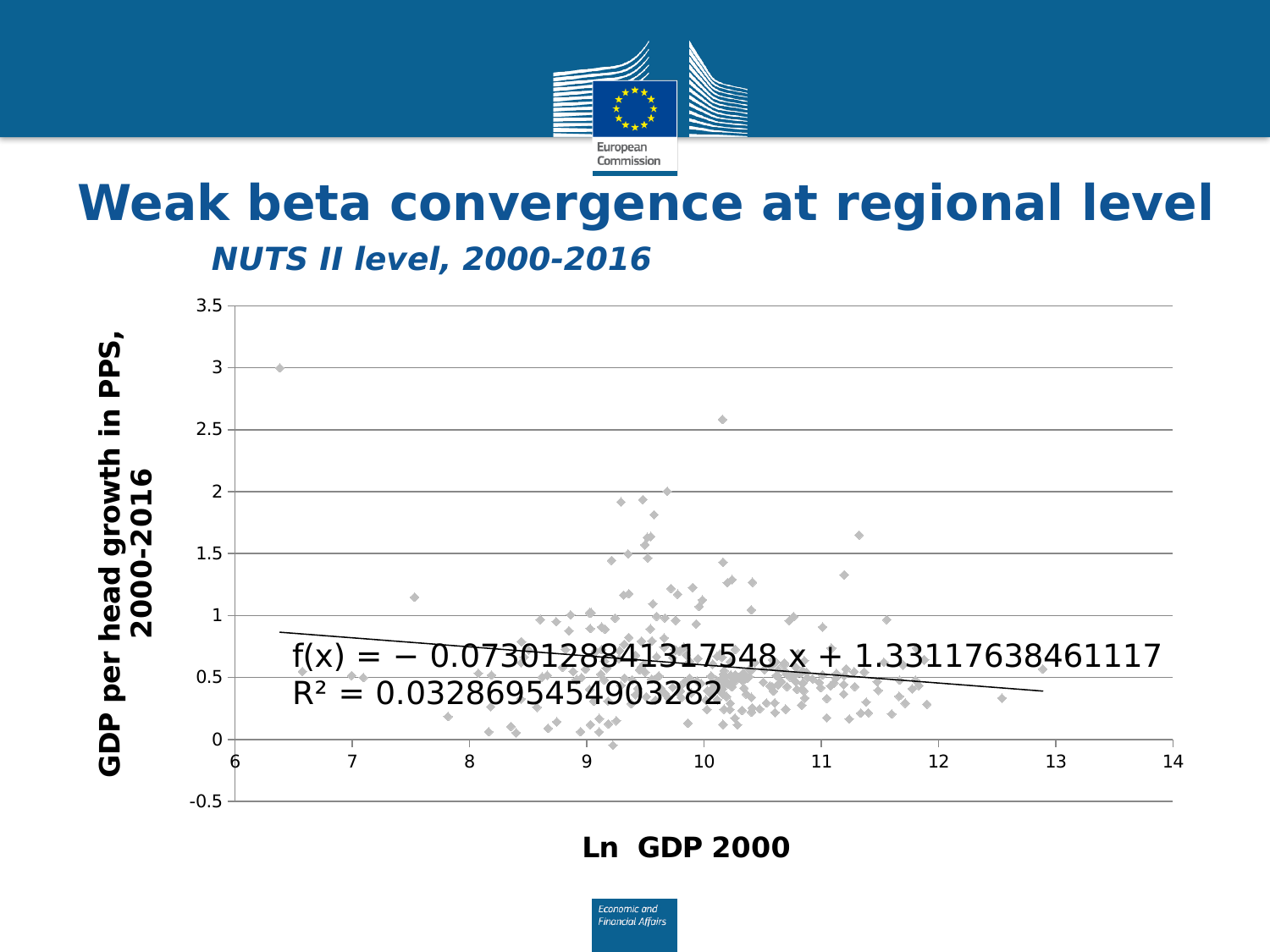

# Weak beta convergence at regional level
NUTS II level, 2000-2016

### Chart

| Category |  |
|---|---|